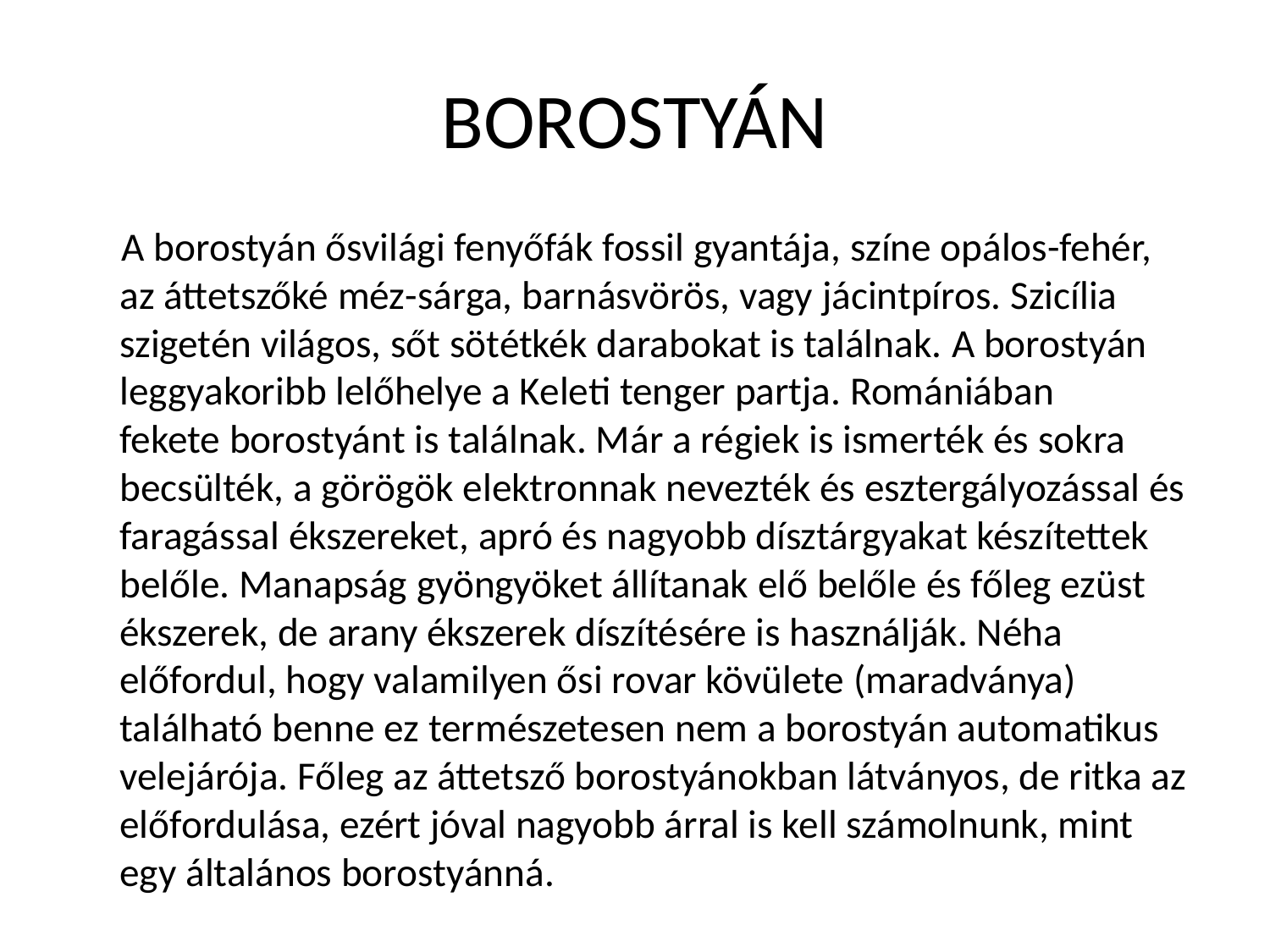

# BOROSTYÁN

     A borostyán ősvilági fenyőfák fossil gyantája, színe opálos-fehér, az áttetszőké méz-sárga, barnásvörös, vagy jácintpíros. Szicília szigetén világos, sőt sötétkék darabokat is találnak. A borostyán leggyakoribb lelőhelye a Keleti tenger partja. Romániában fekete borostyánt is találnak. Már a régiek is ismerték és sokra becsülték, a görögök elektronnak nevezték és esztergályozással és faragással ékszereket, apró és nagyobb dísztárgyakat készítettek belőle. Manapság gyöngyöket állítanak elő belőle és főleg ezüst ékszerek, de arany ékszerek díszítésére is használják. Néha előfordul, hogy valamilyen ősi rovar kövülete (maradványa) található benne ez természetesen nem a borostyán automatikus velejárója. Főleg az áttetsző borostyánokban látványos, de ritka az előfordulása, ezért jóval nagyobb árral is kell számolnunk, mint egy általános borostyánná.